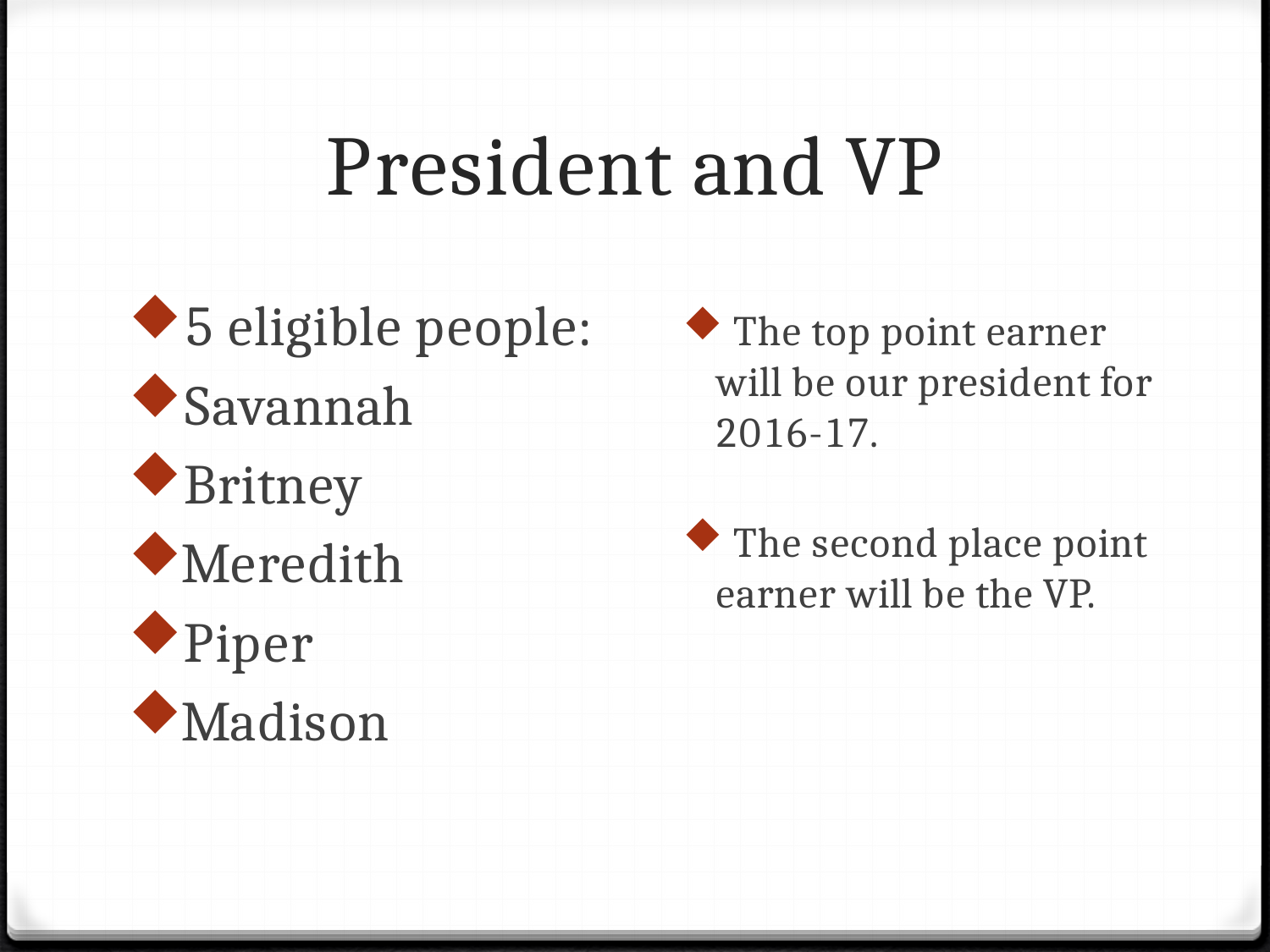

# President and VP
5 eligible people:
Savannah
Britney
Meredith
Piper
Madison
 The top point earner will be our president for 2016-17.
 The second place point earner will be the VP.